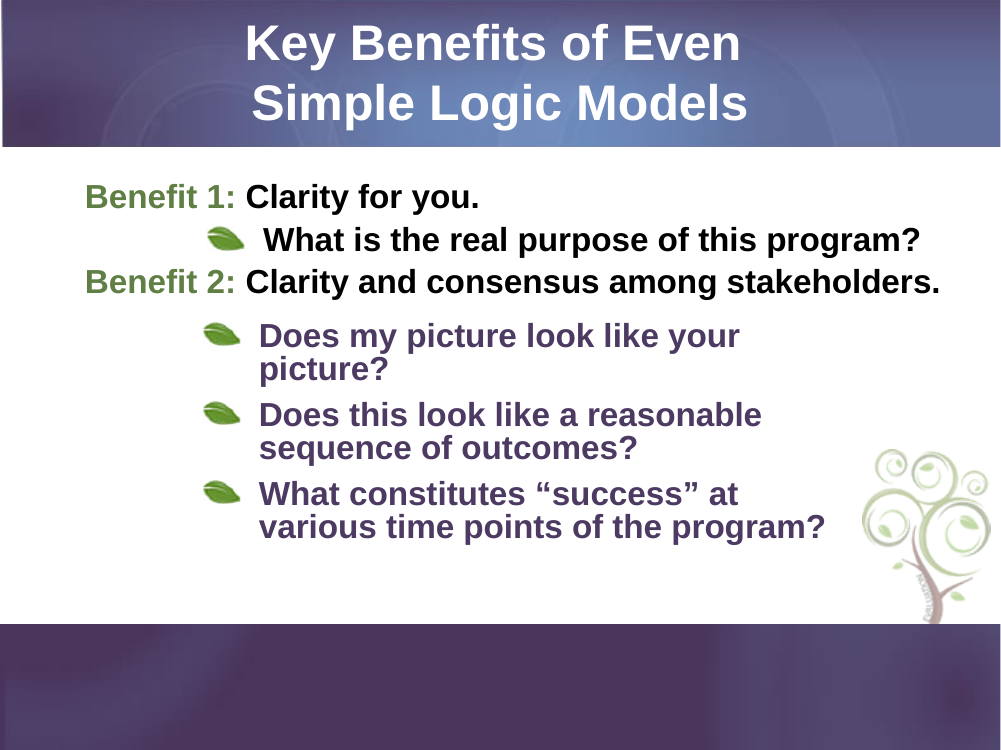

# Key Benefits of Even Simple Logic Models
Benefit 1: Clarity for you.
What is the real purpose of this program?
Benefit 2: Clarity and consensus among stakeholders.

Does my picture look like your picture?
Does this look like a reasonable sequence of outcomes?
What constitutes “success” at various time points of the program?